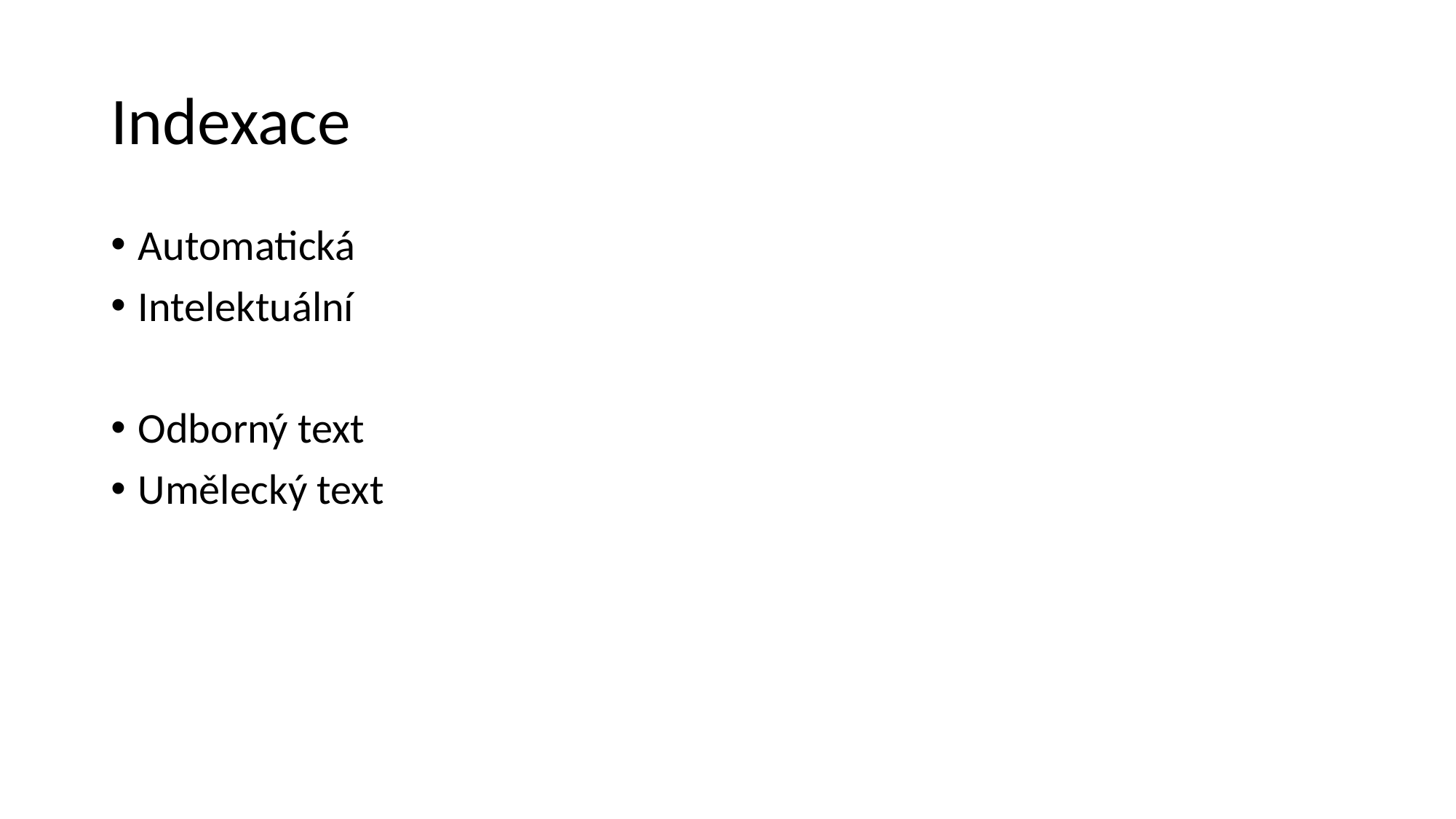

# Indexace
Automatická
Intelektuální

Odborný text
Umělecký text